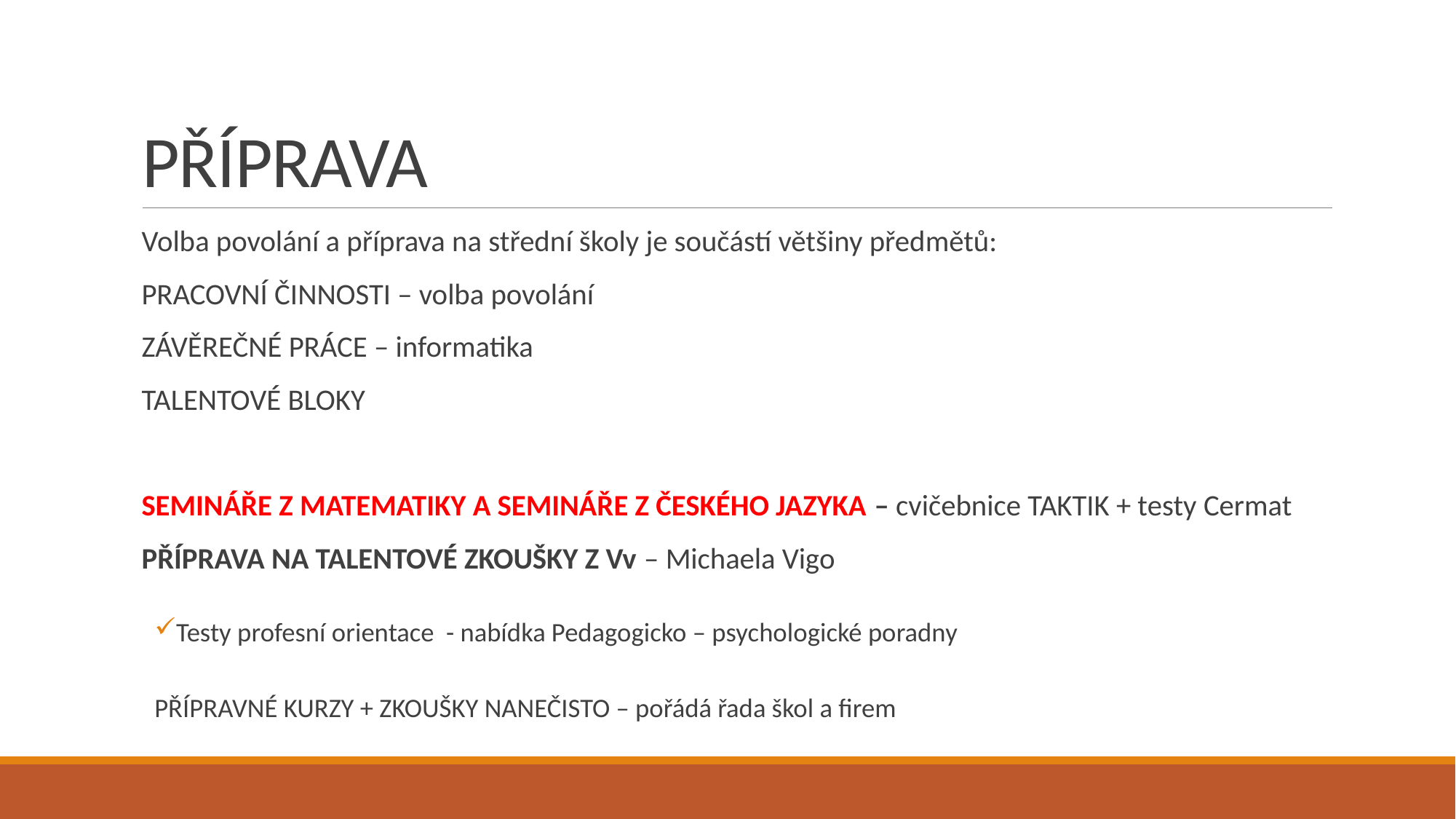

# PŘÍPRAVA
Volba povolání a příprava na střední školy je součástí většiny předmětů:
PRACOVNÍ ČINNOSTI – volba povolání
ZÁVĚREČNÉ PRÁCE – informatika
TALENTOVÉ BLOKY

SEMINÁŘE Z MATEMATIKY A SEMINÁŘE Z ČESKÉHO JAZYKA – cvičebnice TAKTIK + testy Cermat
PŘÍPRAVA NA TALENTOVÉ ZKOUŠKY Z Vv – Michaela Vigo

Testy profesní orientace  - nabídka Pedagogicko – psychologické poradny

PŘÍPRAVNÉ KURZY + ZKOUŠKY NANEČISTO – pořádá řada škol a firem